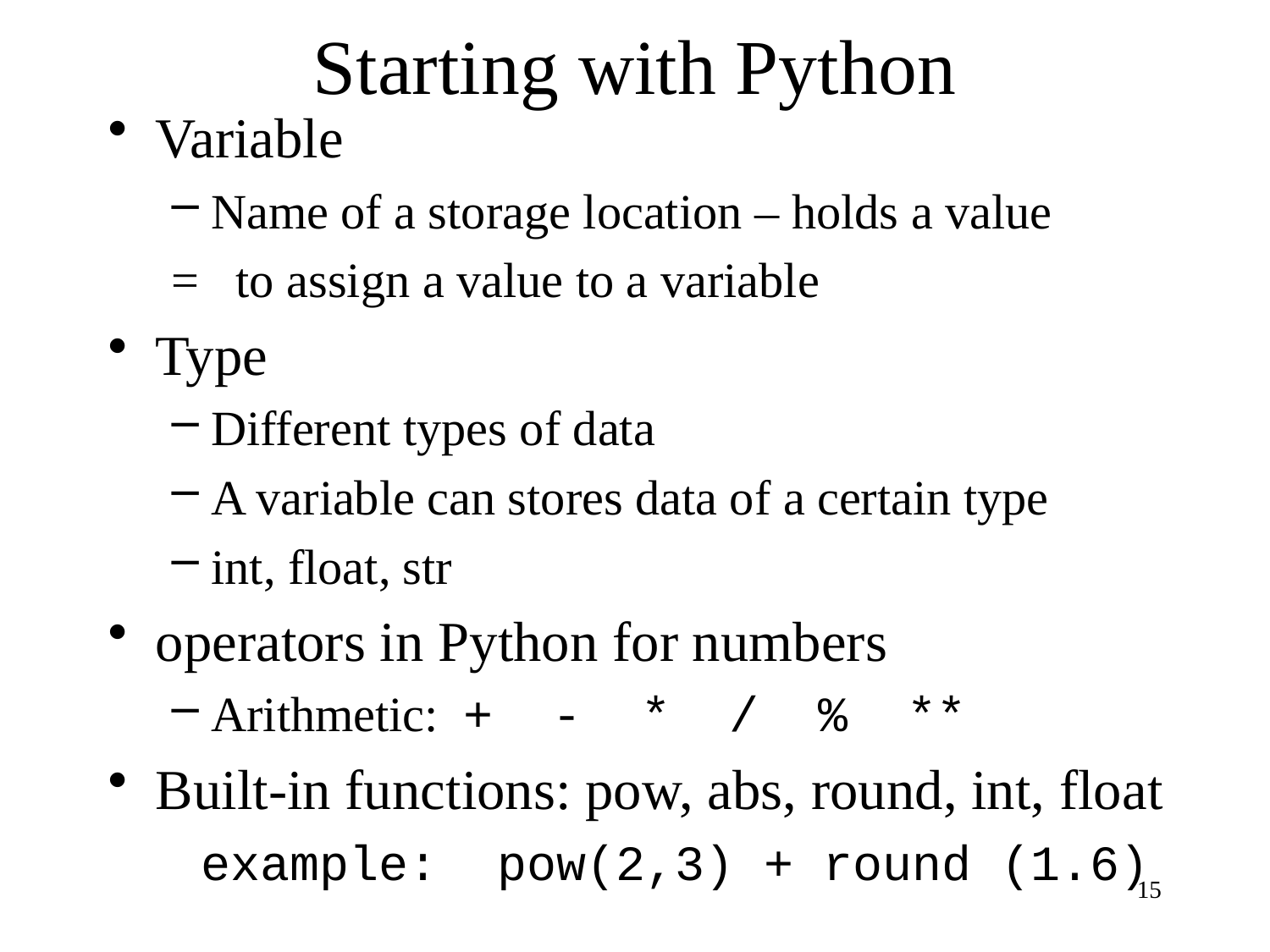

# Starting with Python
Variable
Name of a storage location – holds a value
=   to assign a value to a variable
Type
Different types of data
A variable can stores data of a certain type
int, float, str
operators in Python for numbers
Arithmetic:  +  -  *  /  %  **
Built-in functions: pow, abs, round, int, float
 example:  pow(2,3) + round (1.6)

15